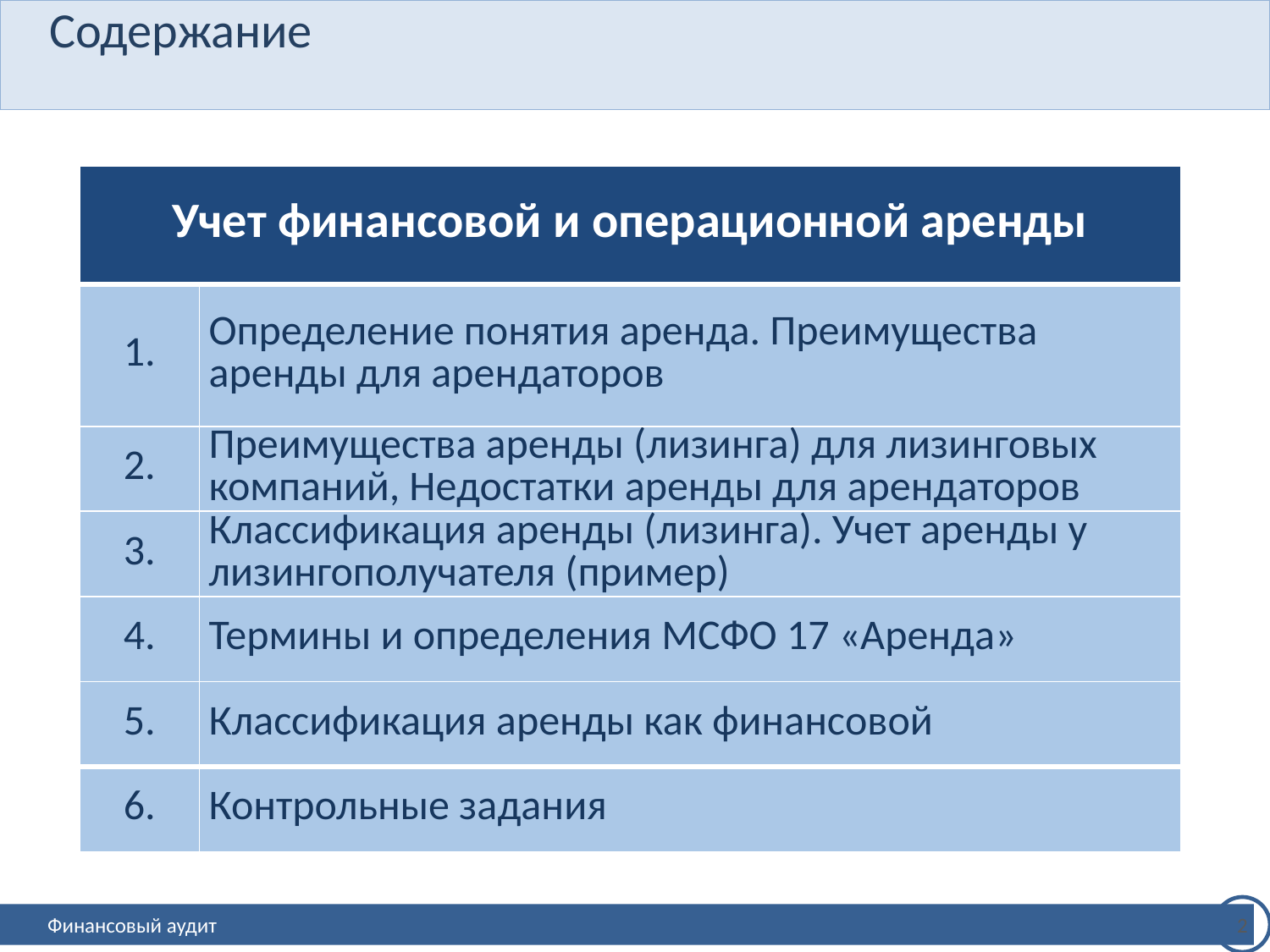

# Содержание
| Учет финансовой и операционной аренды |  |
| --- | --- |
| 1. | Определение понятия аренда. Преимущества аренды для арендаторов |
| 2. | Преимущества аренды (лизинга) для лизинговых компаний, Недостатки аренды для арендаторов |
| 3. | Классификация аренды (лизинга). Учет аренды у лизингополучателя (пример) |
| 4. | Термины и определения МСФО 17 «Аренда» |
| 5. | Классификация аренды как финансовой |
| 6. | Контрольные задания |
2
Финансовый аудит